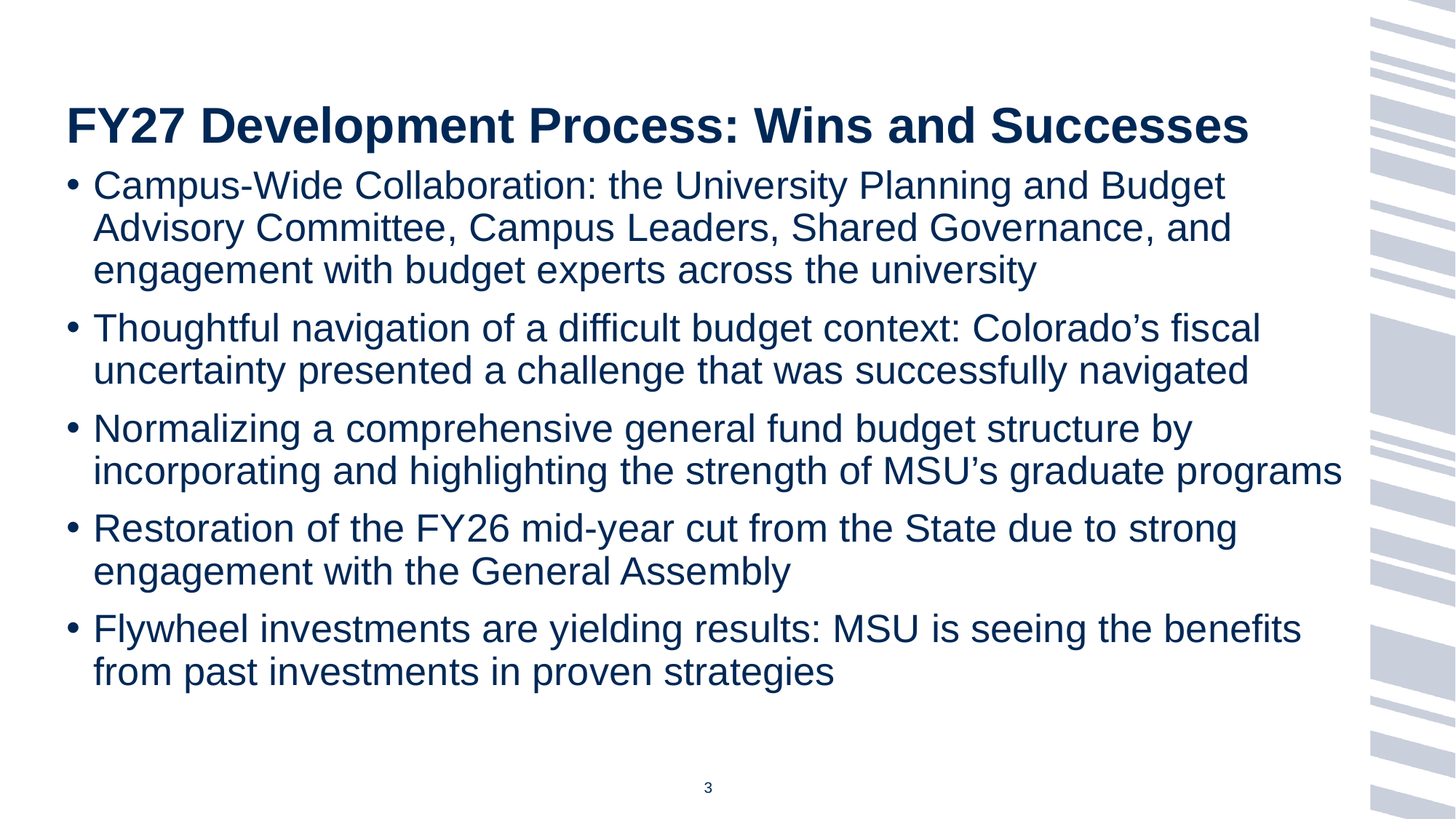

# FY27 Development Process: Wins and Successes
Campus-Wide Collaboration: the University Planning and Budget Advisory Committee, Campus Leaders, Shared Governance, and engagement with budget experts across the university
Thoughtful navigation of a difficult budget context: Colorado’s fiscal uncertainty presented a challenge that was successfully navigated
Normalizing a comprehensive general fund budget structure by incorporating and highlighting the strength of MSU’s graduate programs
Restoration of the FY26 mid-year cut from the State due to strong engagement with the General Assembly
Flywheel investments are yielding results: MSU is seeing the benefits from past investments in proven strategies
3